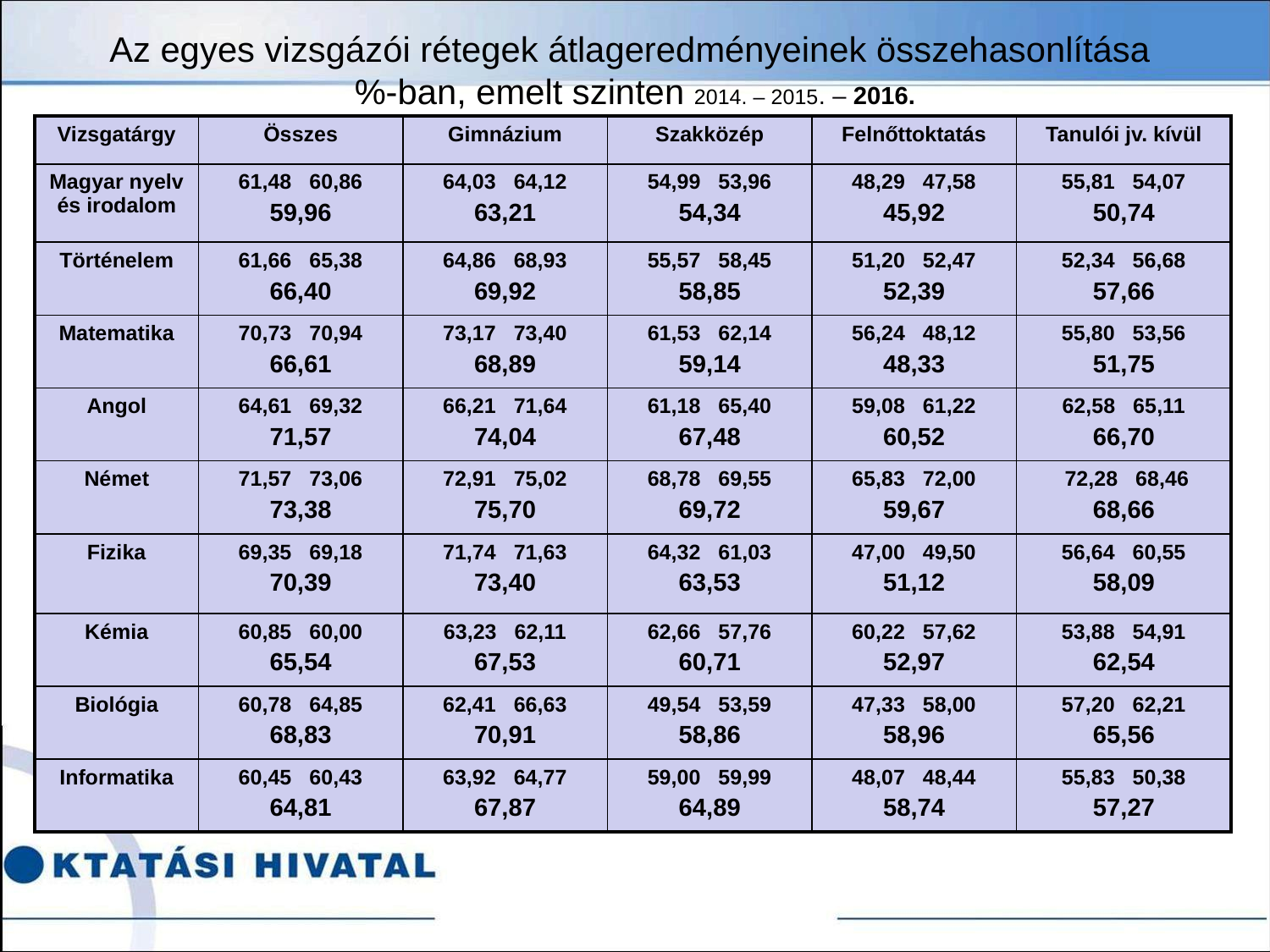

# Az egyes vizsgázói rétegek átlageredményeinek összehasonlítása %-ban, emelt szinten 2014. – 2015. – 2016.
| Vizsgatárgy | Összes | Gimnázium | Szakközép | Felnőttoktatás | Tanulói jv. kívül |
| --- | --- | --- | --- | --- | --- |
| Magyar nyelv és irodalom | 61,48 60,86 59,96 | 64,03 64,12 63,21 | 54,99 53,96 54,34 | 48,29 47,58 45,92 | 55,81 54,07 50,74 |
| Történelem | 61,66 65,38 66,40 | 64,86 68,93 69,92 | 55,57 58,45 58,85 | 51,20 52,47 52,39 | 52,34 56,68 57,66 |
| Matematika | 70,73 70,94 66,61 | 73,17 73,40 68,89 | 61,53 62,14 59,14 | 56,24 48,12 48,33 | 55,80 53,56 51,75 |
| Angol | 64,61 69,32 71,57 | 66,21 71,64 74,04 | 61,18 65,40 67,48 | 59,08 61,22 60,52 | 62,58 65,11 66,70 |
| Német | 71,57 73,06 73,38 | 72,91 75,02 75,70 | 68,78 69,55 69,72 | 65,83 72,00 59,67 | 72,28 68,46 68,66 |
| Fizika | 69,35 69,18 70,39 | 71,74 71,63 73,40 | 64,32 61,03 63,53 | 47,00 49,50 51,12 | 56,64 60,55 58,09 |
| Kémia | 60,85 60,00 65,54 | 63,23 62,11 67,53 | 62,66 57,76 60,71 | 60,22 57,62 52,97 | 53,88 54,91 62,54 |
| Biológia | 60,78 64,85 68,83 | 62,41 66,63 70,91 | 49,54 53,59 58,86 | 47,33 58,00 58,96 | 57,20 62,21 65,56 |
| Informatika | 60,45 60,43 64,81 | 63,92 64,77 67,87 | 59,00 59,99 64,89 | 48,07 48,44 58,74 | 55,83 50,38 57,27 |